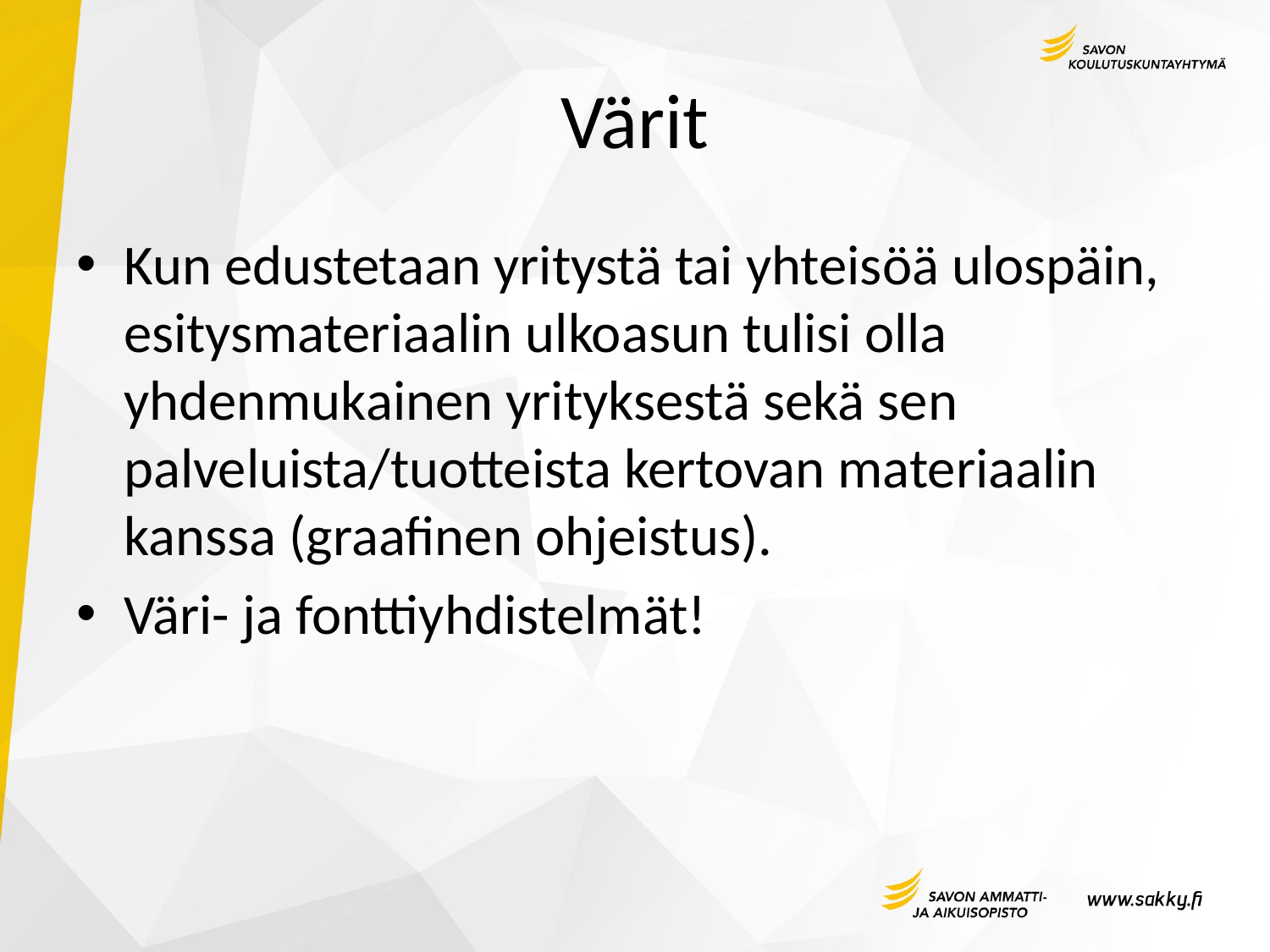

# Värit
Kun edustetaan yritystä tai yhteisöä ulospäin, esitysmateriaalin ulkoasun tulisi olla yhdenmukainen yrityksestä sekä sen palveluista/tuotteista kertovan materiaalin kanssa (graafinen ohjeistus).
Väri- ja fonttiyhdistelmät!